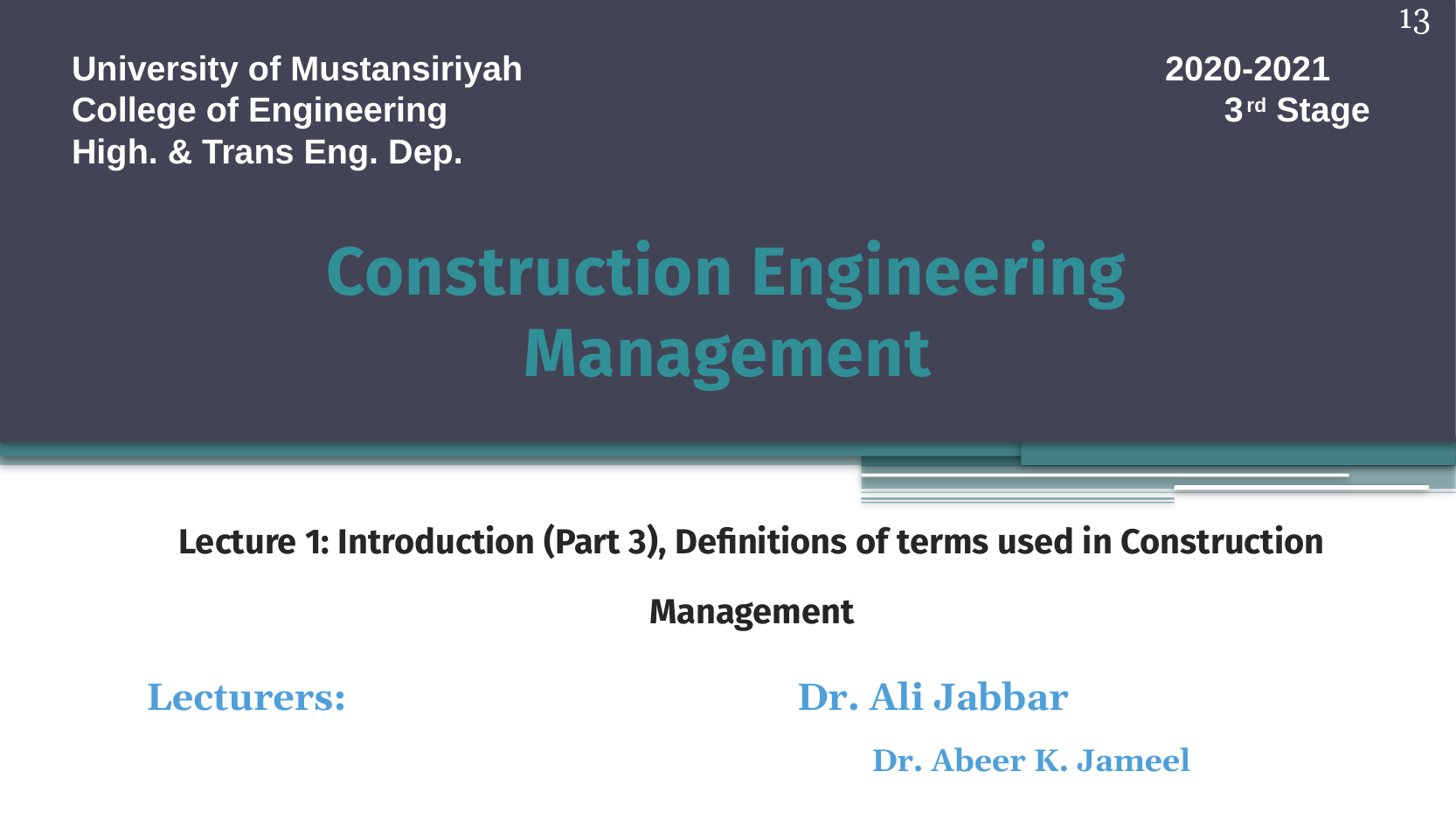

13
University of Mustansiriyah                                                                   2020-2021
College of Engineering                                                                                 3rd Stage
High. & Trans Eng. Dep.

# Construction Engineering Management

Lecture 1: Introduction (Part 3), Definitions of terms used in Construction Management

Lecturers:                                               Dr. Ali Jabbar

                                                                         Dr. Abeer K. Jameel